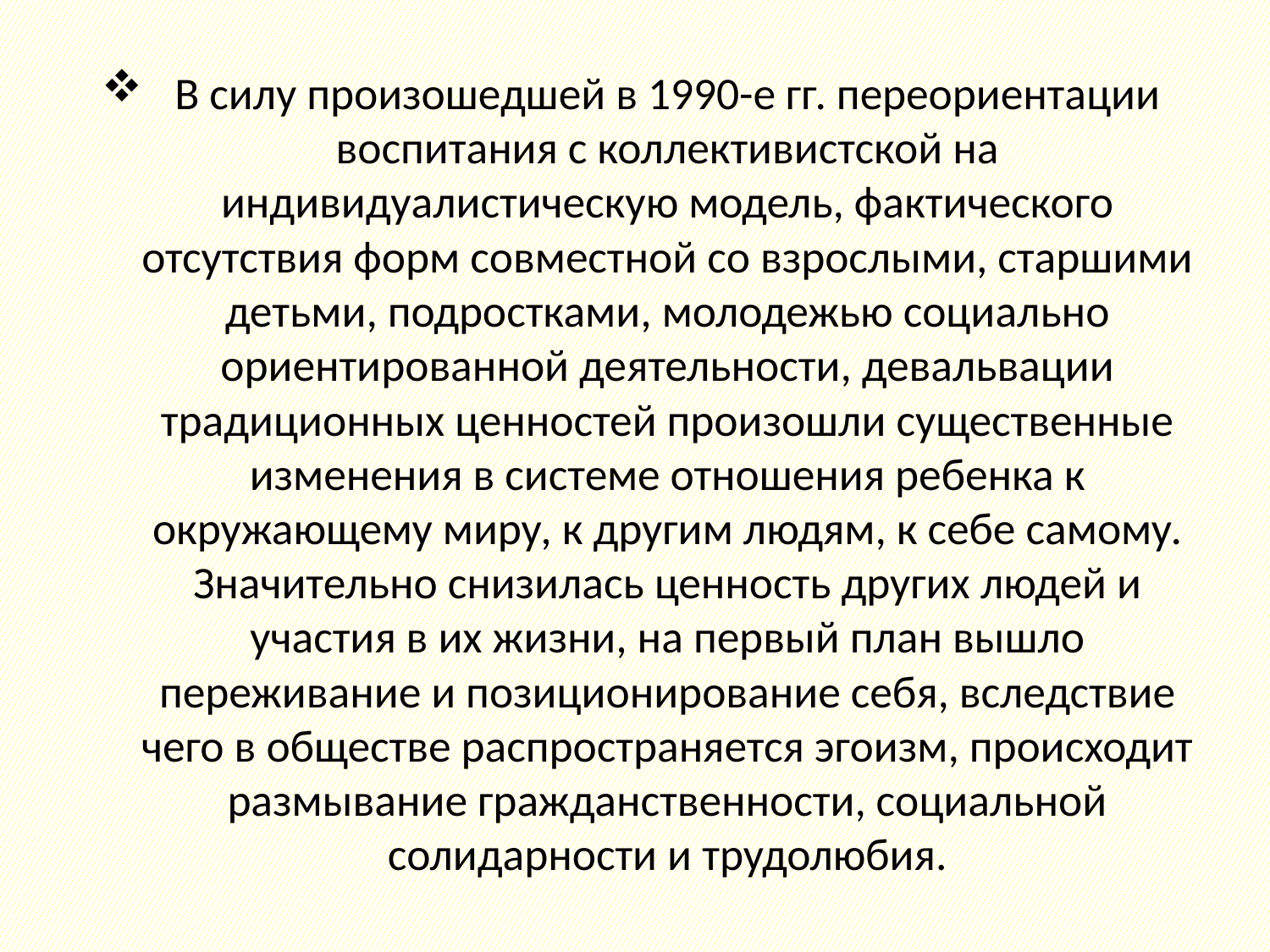

# В силу произошедшей в 1990-е гг. переориентации воспитания с коллективистской на индивидуалистическую модель, фактического отсутствия форм совместной со взрослыми, старшими детьми, подростками, молодежью социально ориентированной деятельности, девальвации традиционных ценностей произошли существенные изменения в системе отношения ребенка к окружающему миру, к другим людям, к себе самому. Значительно снизилась ценность других людей и участия в их жизни, на первый план вышло переживание и позиционирование себя, вследствие чего в обществе распространяется эгоизм, происходит размывание гражданственности, социальной солидарности и трудолюбия.